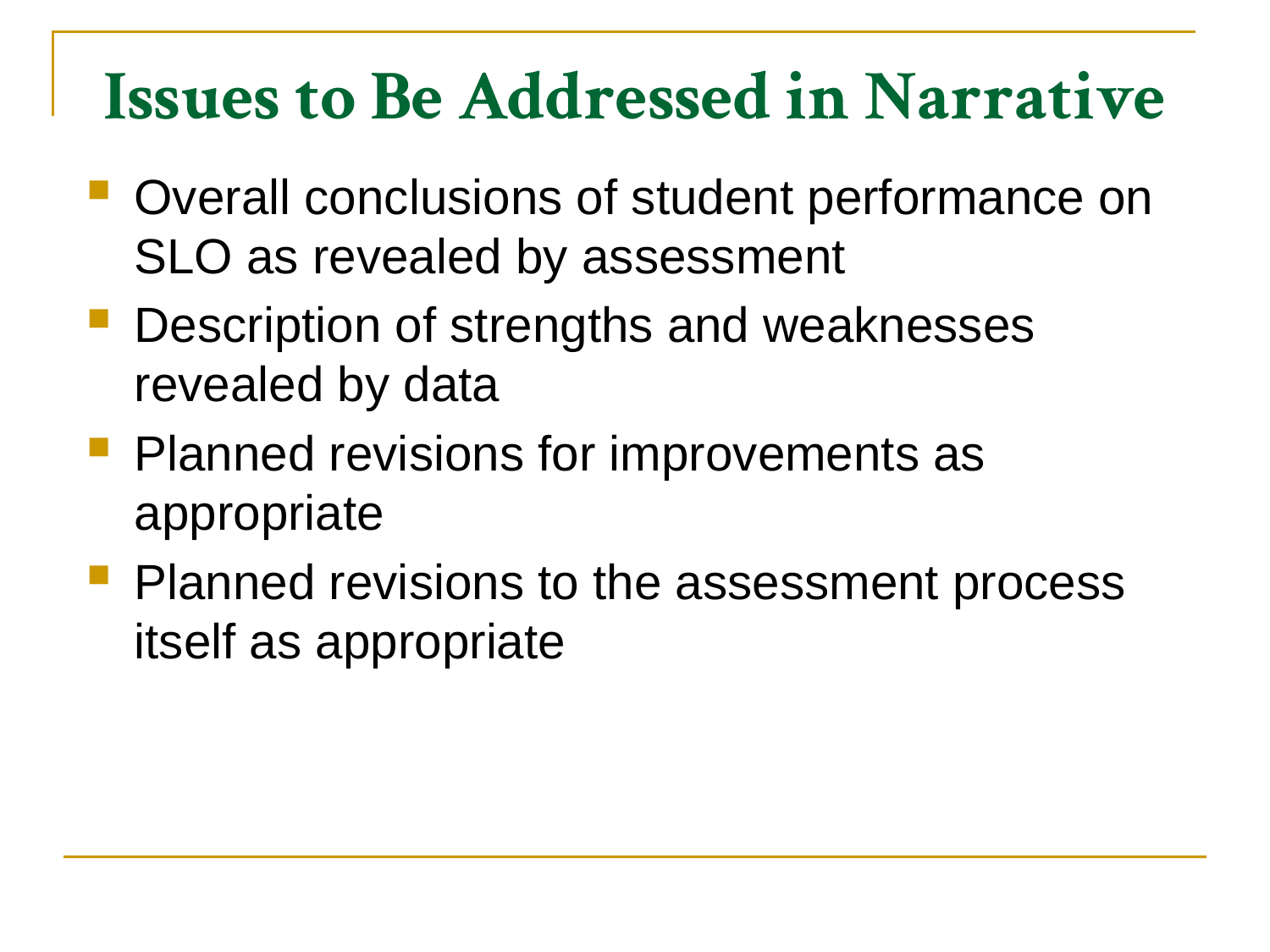

# Issues to Be Addressed in Narrative
Overall conclusions of student performance on SLO as revealed by assessment
Description of strengths and weaknesses revealed by data
Planned revisions for improvements as appropriate
Planned revisions to the assessment process itself as appropriate